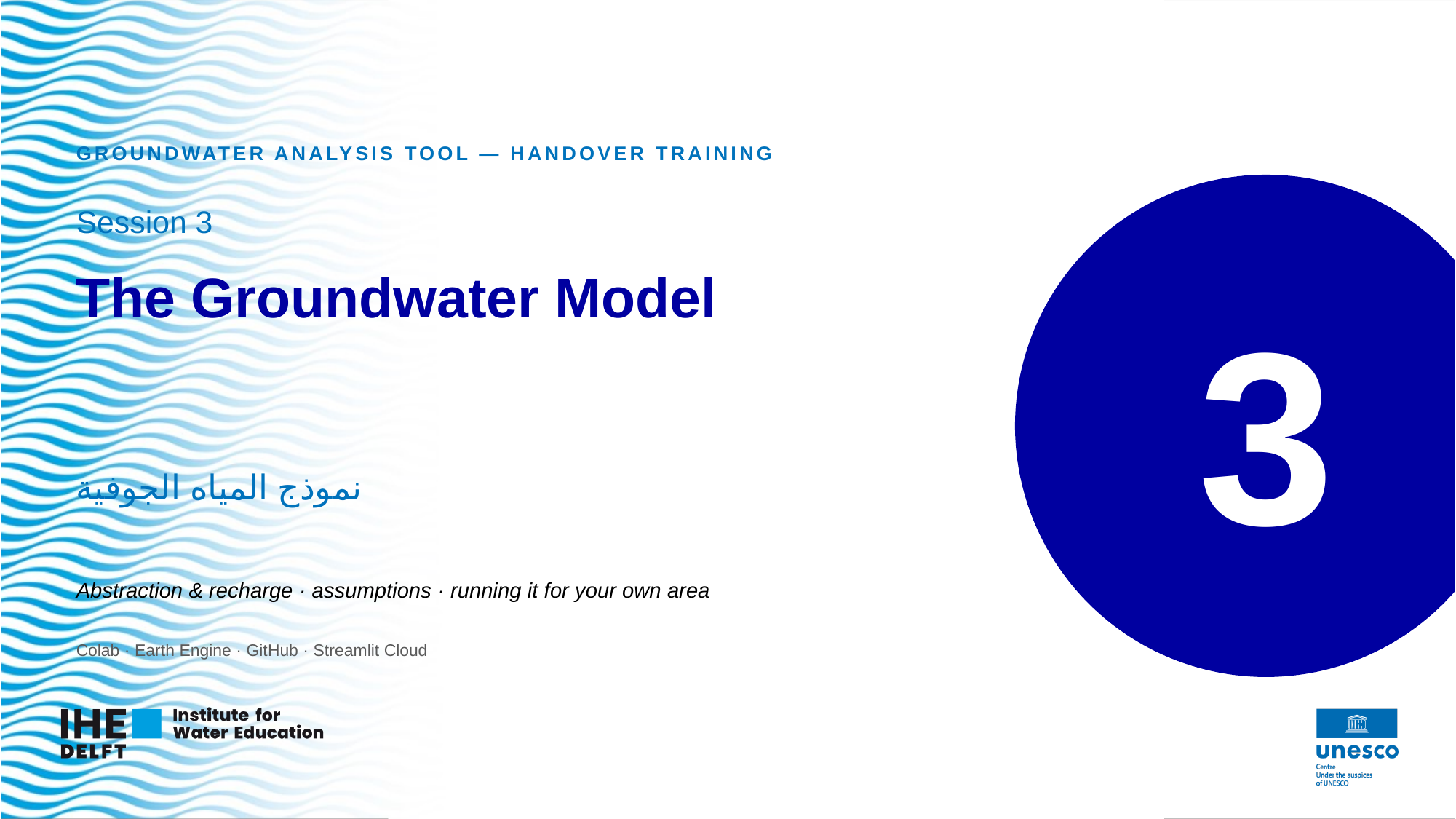

GROUNDWATER ANALYSIS TOOL — HANDOVER TRAINING

3
Session 3
The Groundwater Model
نموذج المياه الجوفية
Abstraction & recharge · assumptions · running it for your own area
Colab · Earth Engine · GitHub · Streamlit Cloud